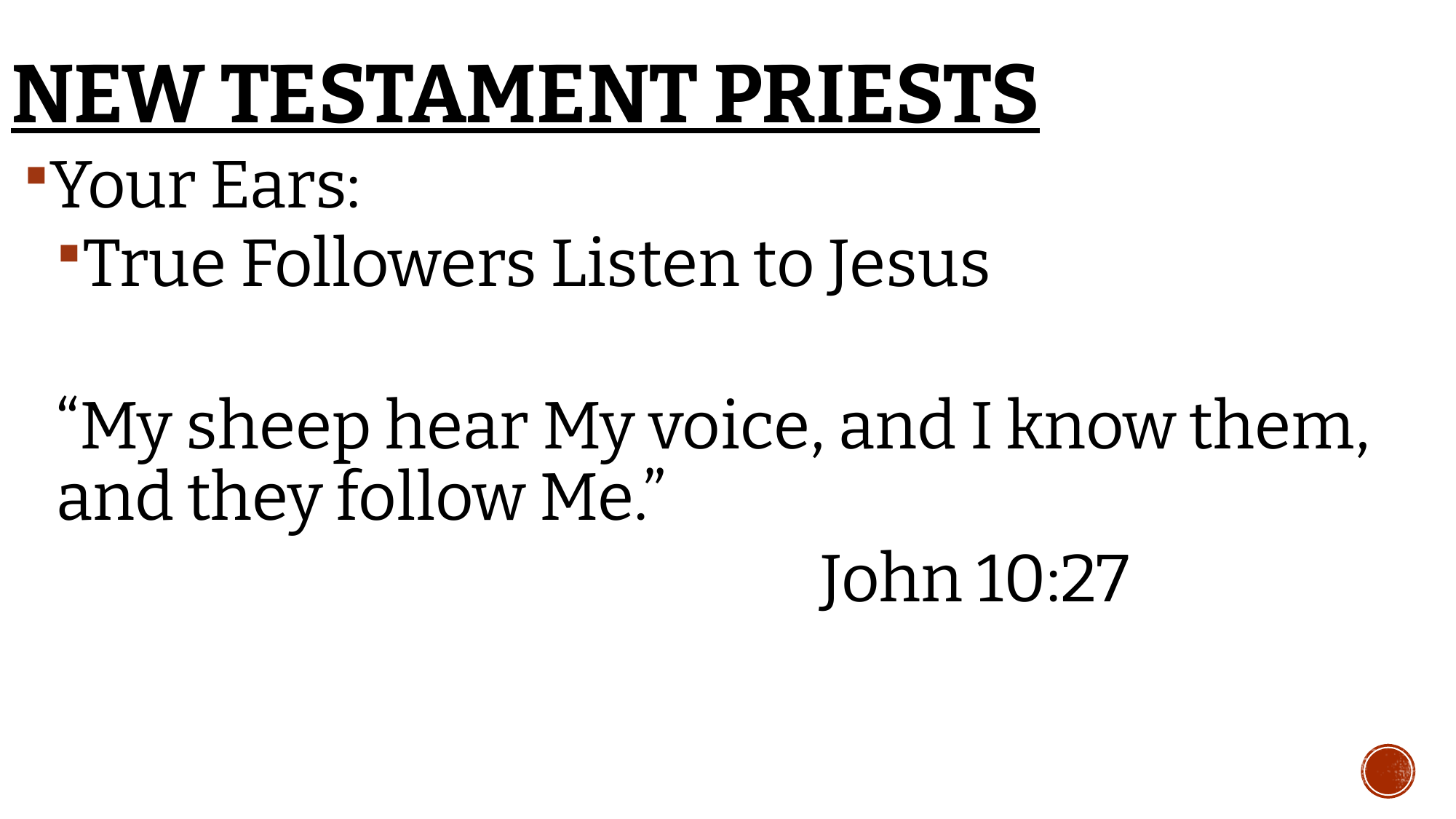

# New Testament priests
Your Ears:
True Followers Listen to Jesus

“My sheep hear My voice, and I know them, and they follow Me.”
							John 10:27